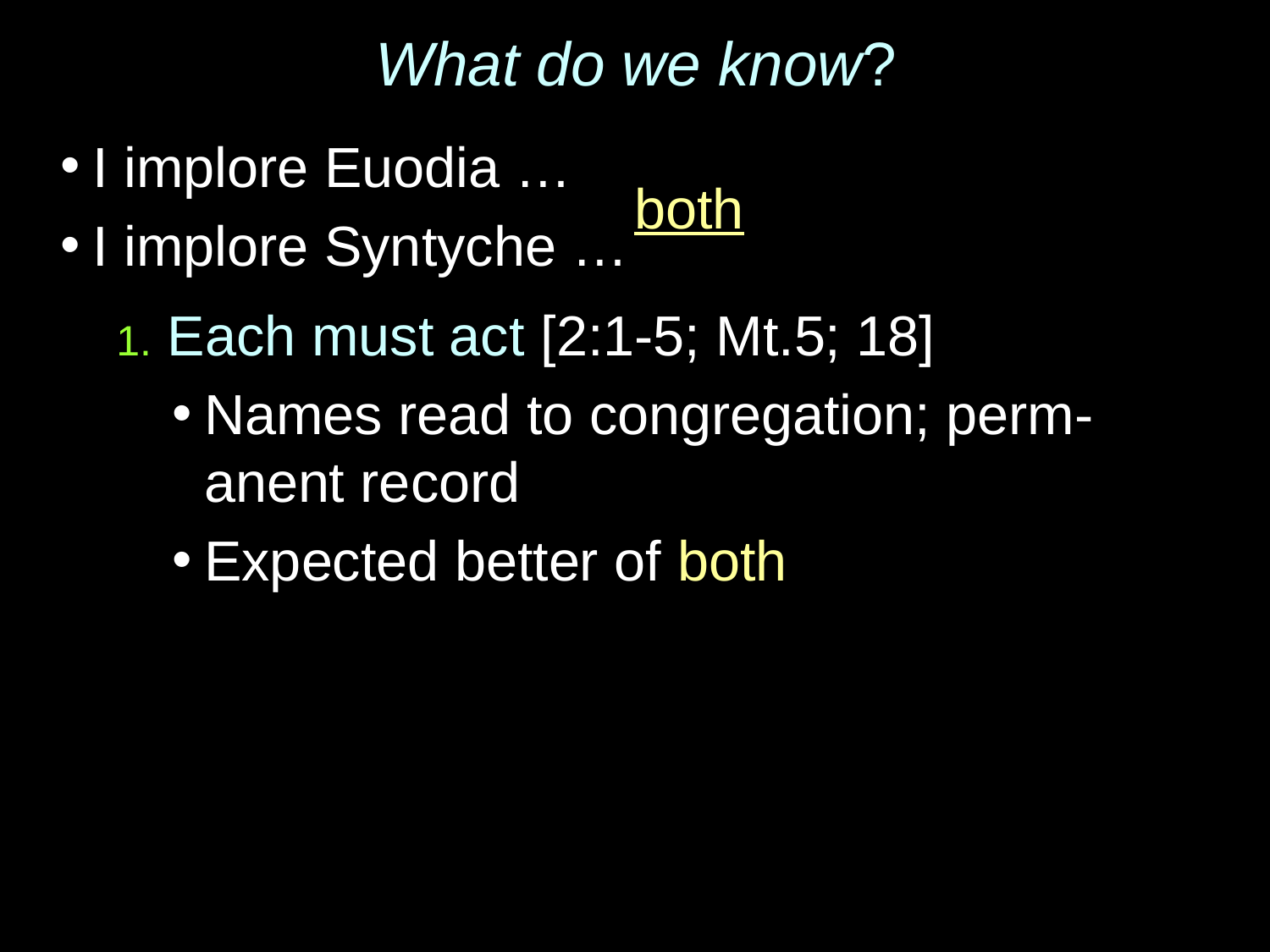

What do we know?
I implore Euodia …
I implore Syntyche …
1. Each must act [2:1-5; Mt.5; 18]
Names read to congregation; perm-anent record
Expected better of both

both